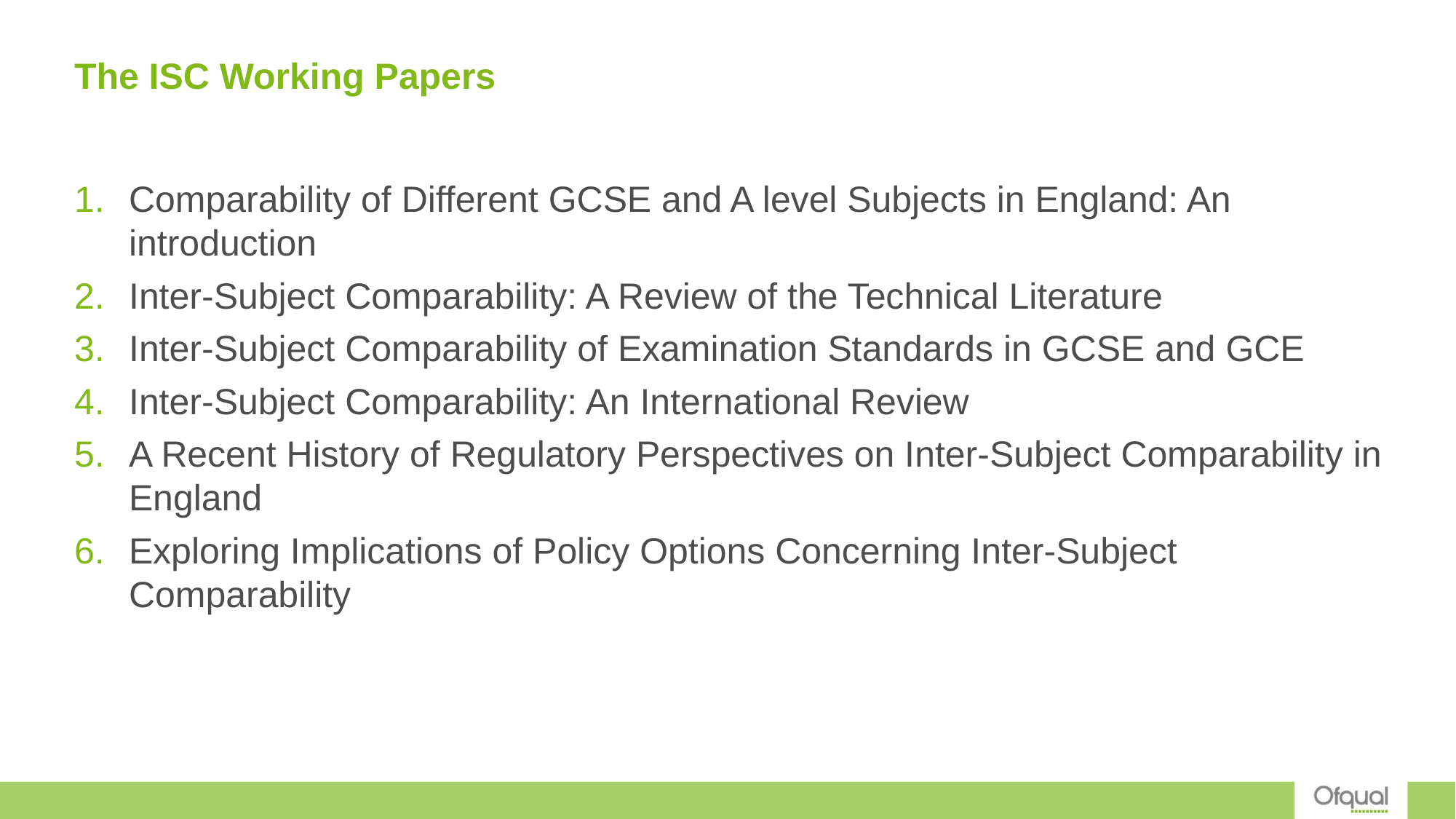

# The ISC Working Papers
Comparability of Different GCSE and A level Subjects in England: An introduction
Inter-Subject Comparability: A Review of the Technical Literature
Inter-Subject Comparability of Examination Standards in GCSE and GCE
Inter-Subject Comparability: An International Review
A Recent History of Regulatory Perspectives on Inter-Subject Comparability in England
Exploring Implications of Policy Options Concerning Inter-Subject Comparability